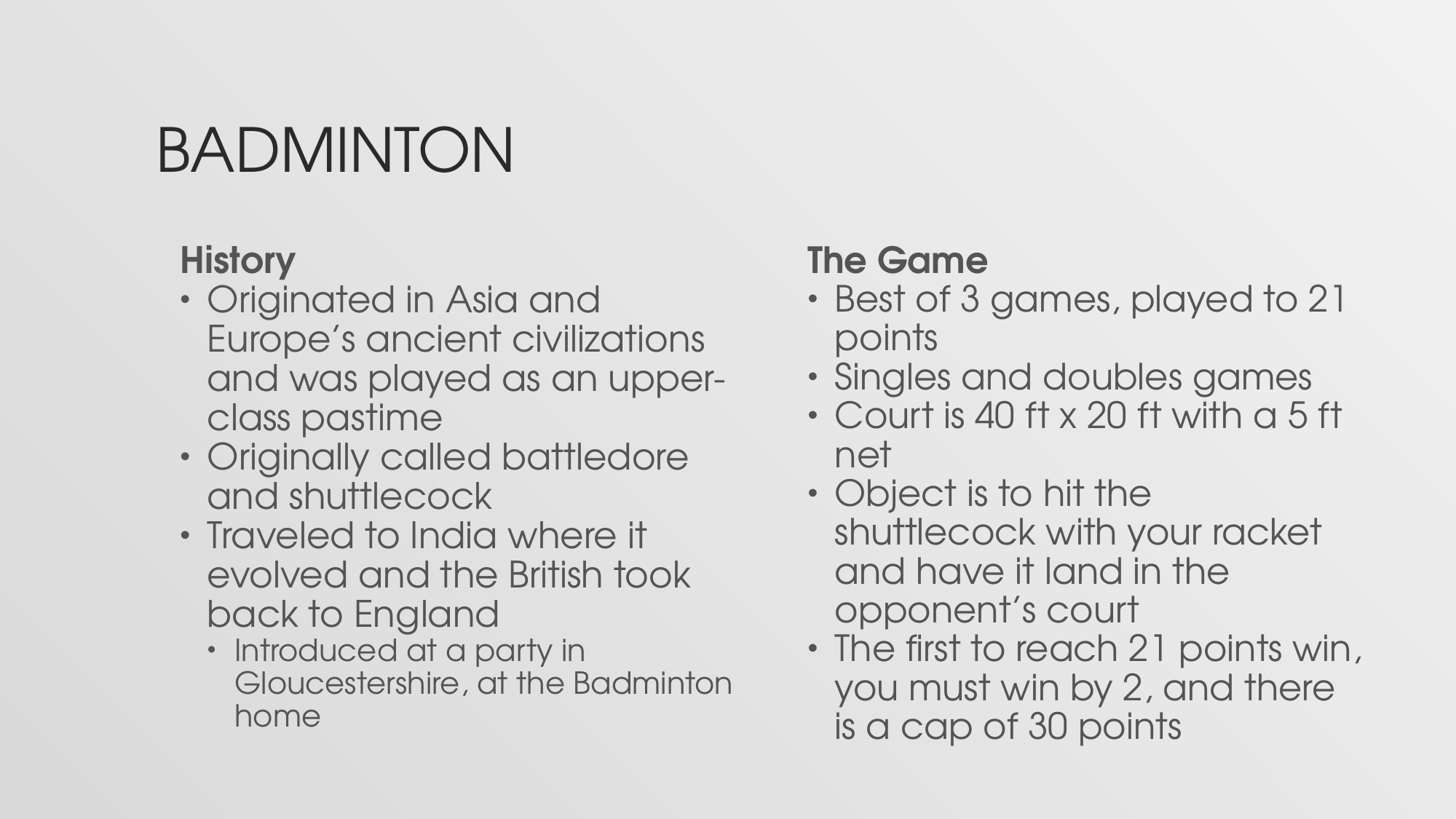

# badminton
History
Originated in Asia and Europe’s ancient civilizations and was played as an upper-class pastime
Originally called battledore and shuttlecock
Traveled to India where it evolved and the British took back to England
Introduced at a party in Gloucestershire, at the Badminton home
The Game
Best of 3 games, played to 21 points
Singles and doubles games
Court is 40 ft x 20 ft with a 5 ft net
Object is to hit the shuttlecock with your racket and have it land in the opponent’s court
The first to reach 21 points win, you must win by 2, and there is a cap of 30 points